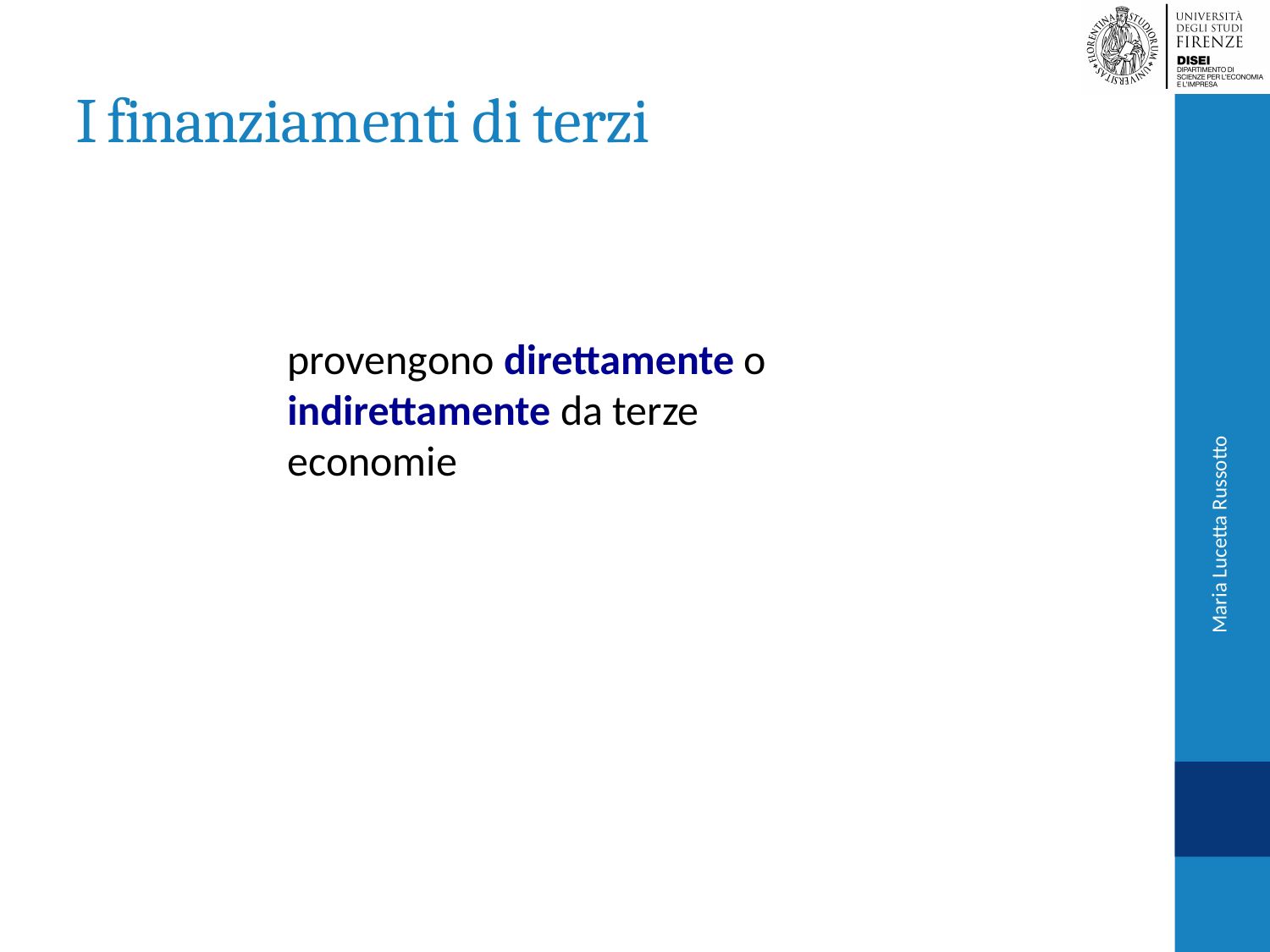

# I finanziamenti di terzi
provengono direttamente o indirettamente da terze economie
Maria Lucetta Russotto